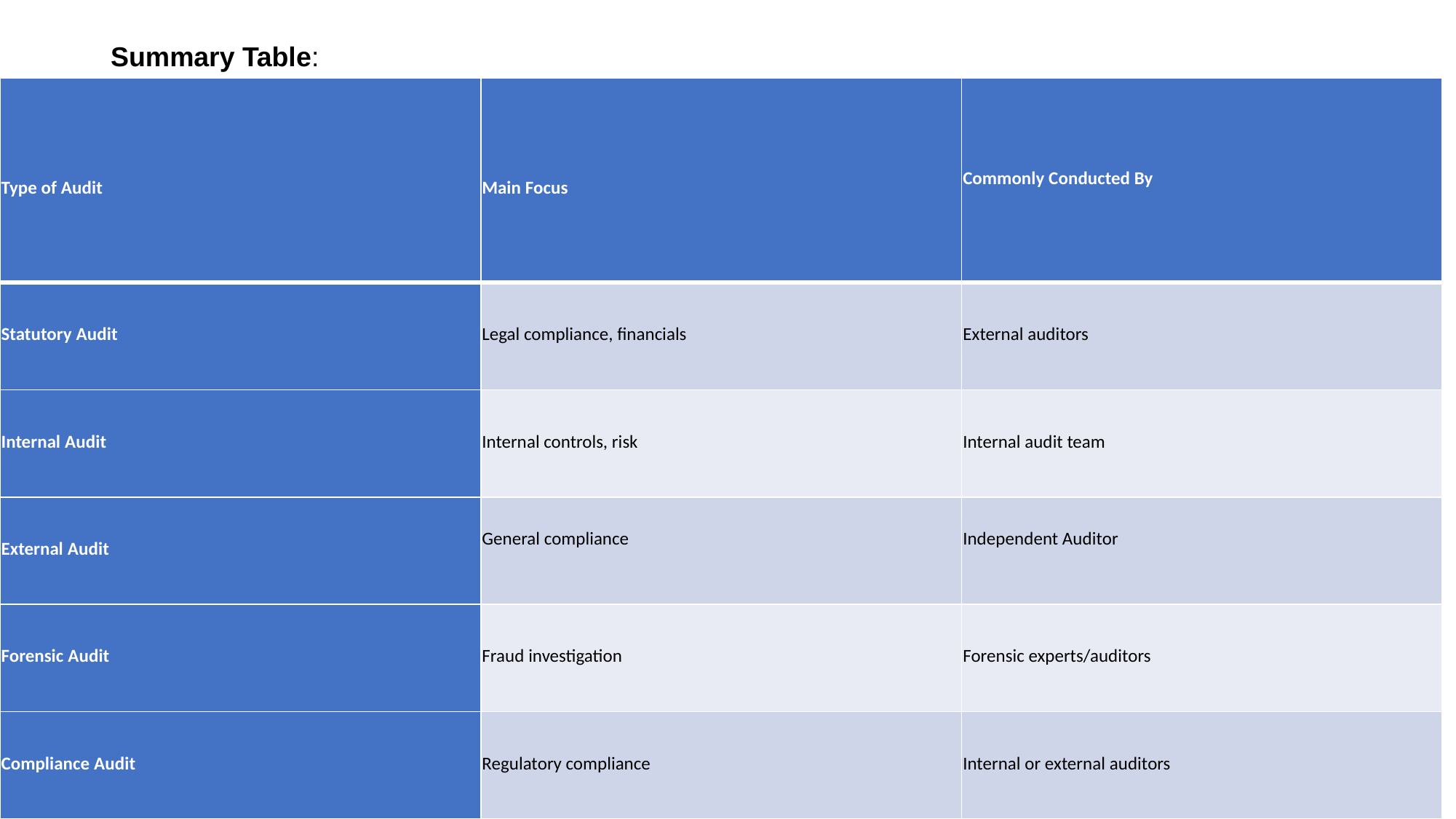

Summary Table:
| Type of Audit | Main Focus | Commonly Conducted By |
| --- | --- | --- |
| Statutory Audit | Legal compliance, financials | External auditors |
| Internal Audit | Internal controls, risk | Internal audit team |
| External Audit | General compliance | Independent Auditor |
| Forensic Audit | Fraud investigation | Forensic experts/auditors |
| Compliance Audit | Regulatory compliance | Internal or external auditors |